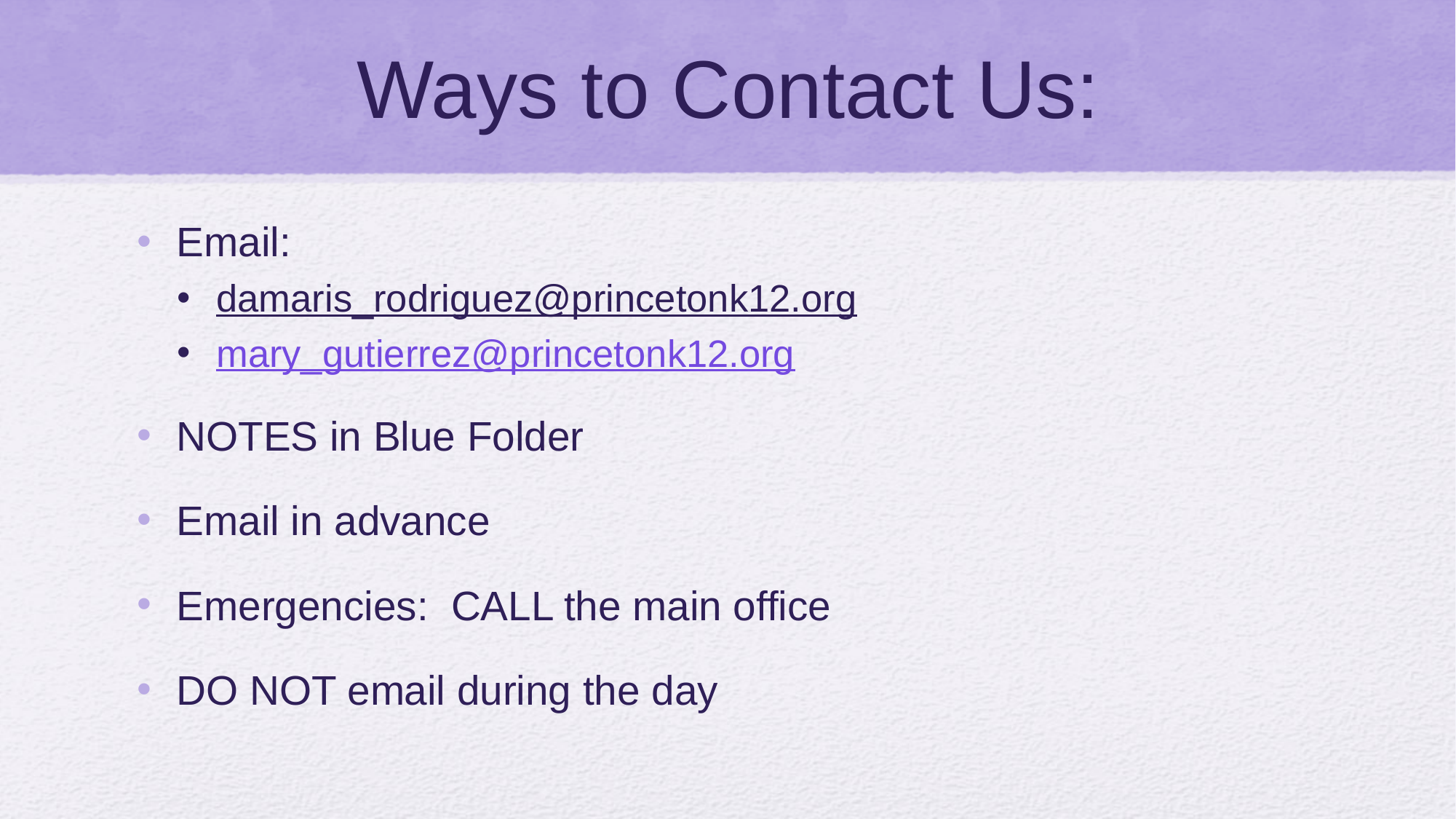

# Ways to Contact Us:
Email:
damaris_rodriguez@princetonk12.org
mary_gutierrez@princetonk12.org
NOTES in Blue Folder
Email in advance
Emergencies:  CALL the main office
DO NOT email during the day